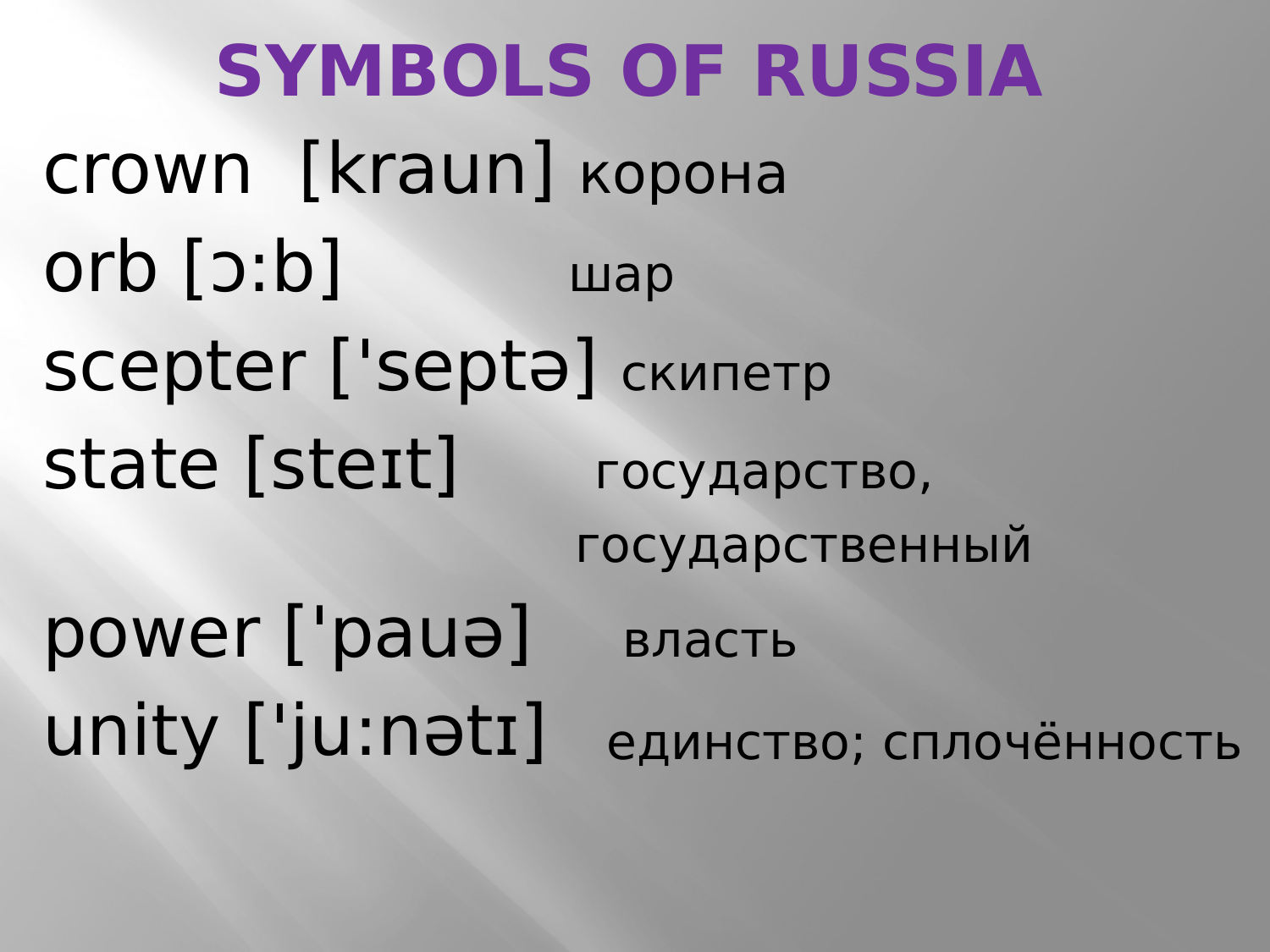

# sYMBOLS of RUSSIA
crown  [kraun] корона
orb [ɔ:b]          шар
scepter ['septə] скипетр
state [steɪt]      государство,
                                  государственный
power ['pauə]    власть
unity ['ju:nətɪ]

единство; сплочённость